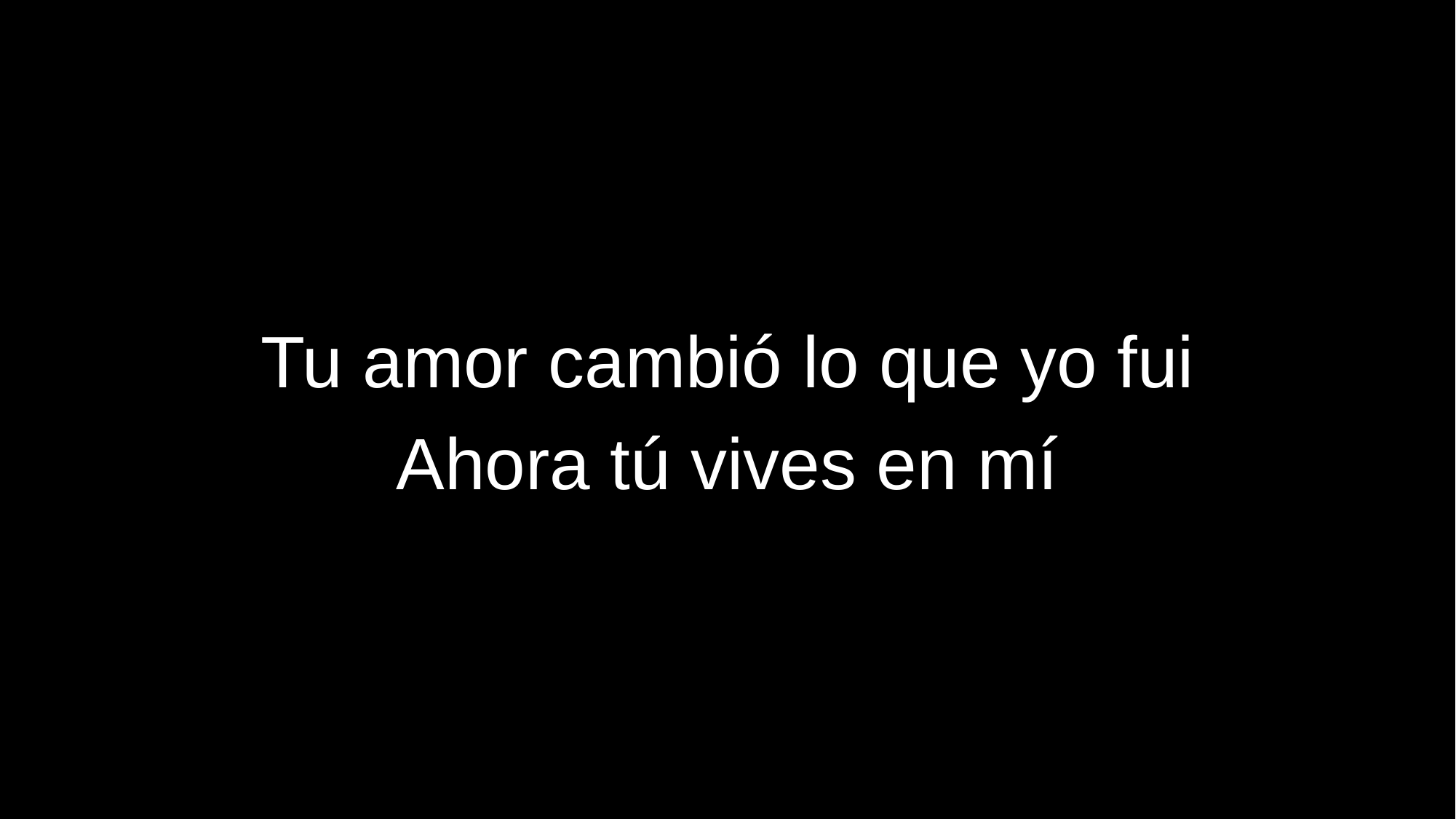

Tu amor cambió lo que yo fui
Ahora tú vives en mí